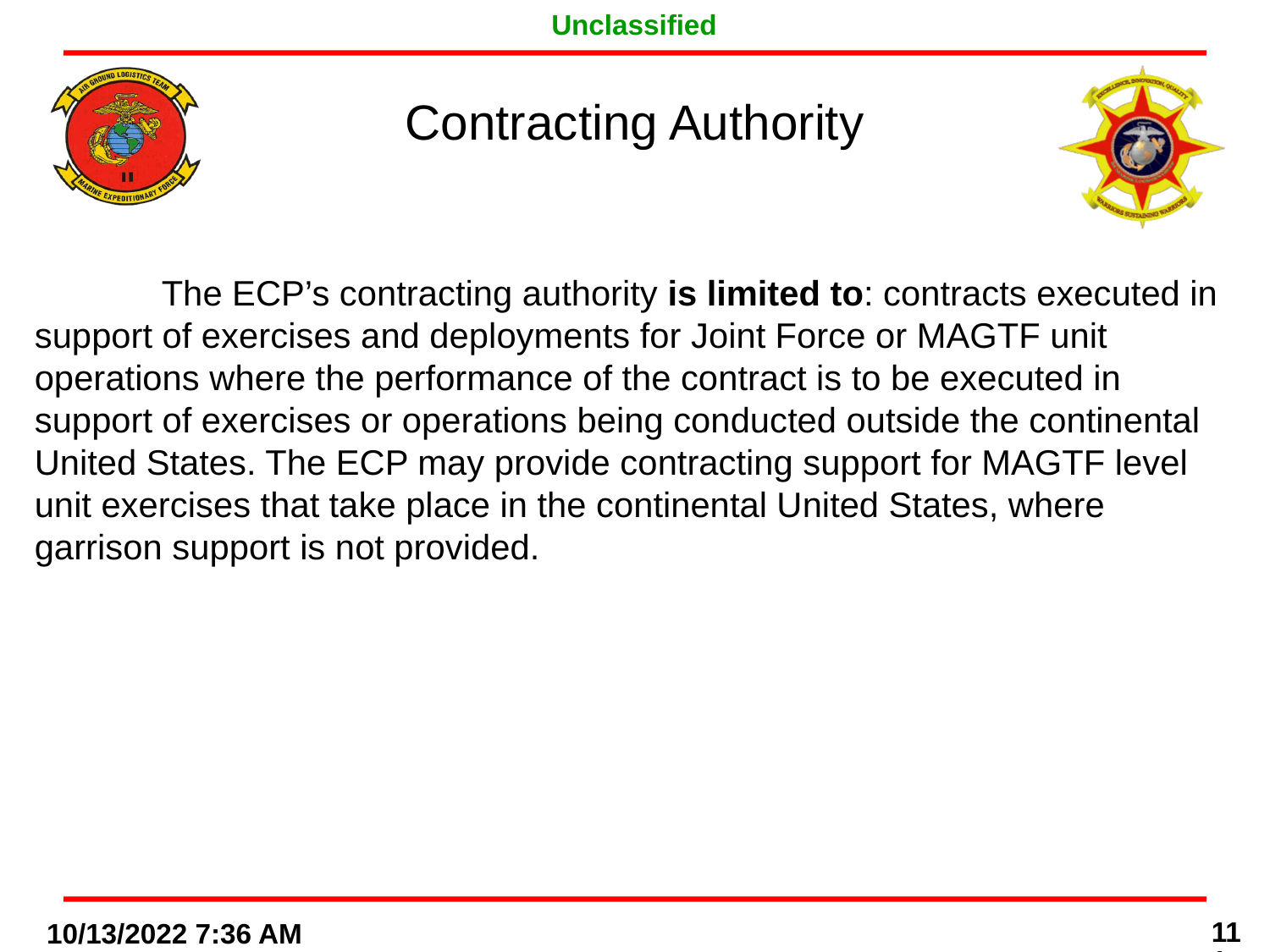

Contracting Authority
# The ECP’s contracting authority is limited to: contracts executed in support of exercises and deployments for Joint Force or MAGTF unit operations where the performance of the contract is to be executed in support of exercises or operations being conducted outside the continental United States. The ECP may provide contracting support for MAGTF level unit exercises that take place in the continental United States, where garrison support is not provided.